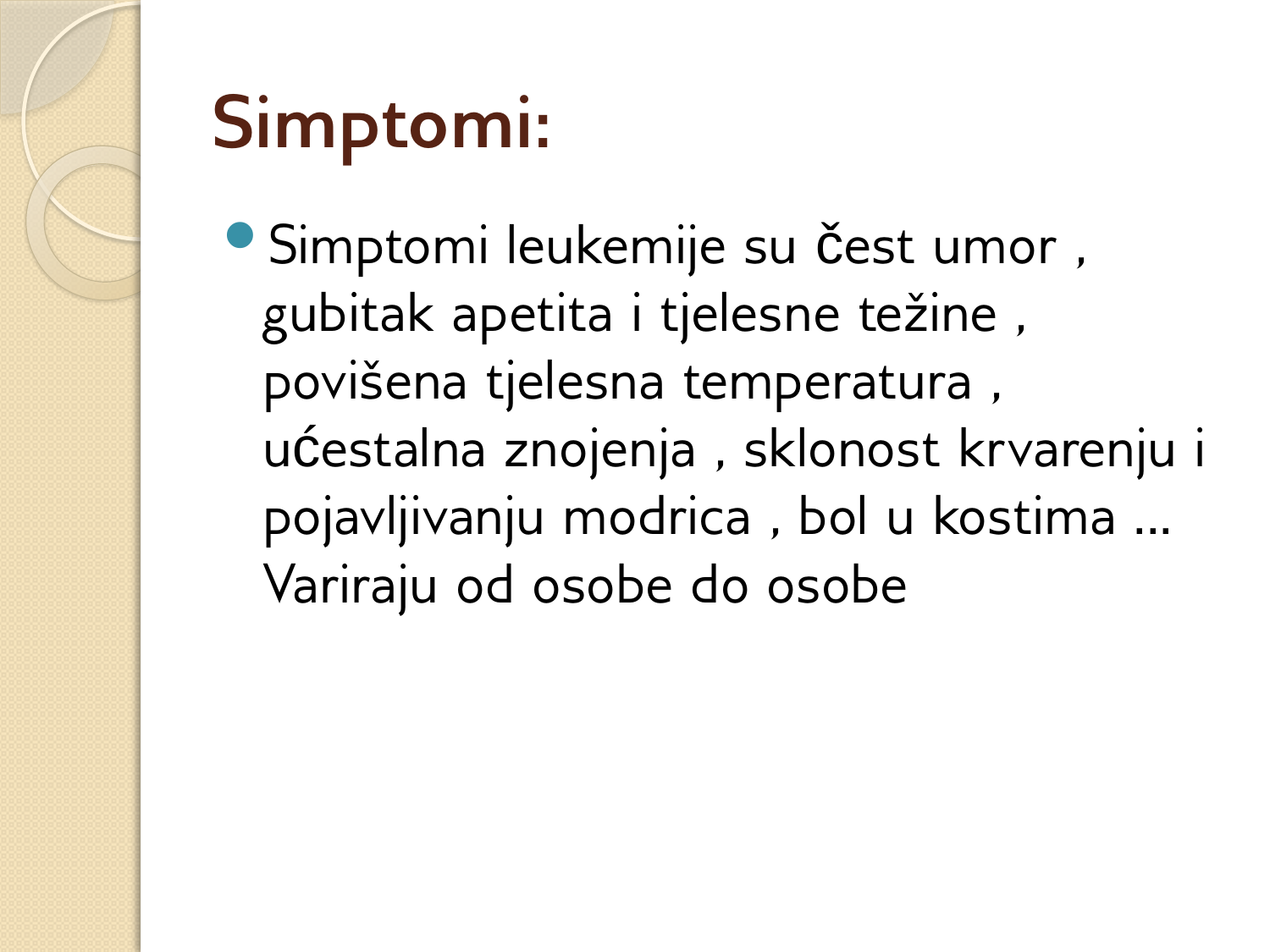

# Simptomi:
Simptomi leukemije su čest umor , gubitak apetita i tjelesne težine , povišena tjelesna temperatura , ućestalna znojenja , sklonost krvarenju i pojavljivanju modrica , bol u kostima ... Variraju od osobe do osobe